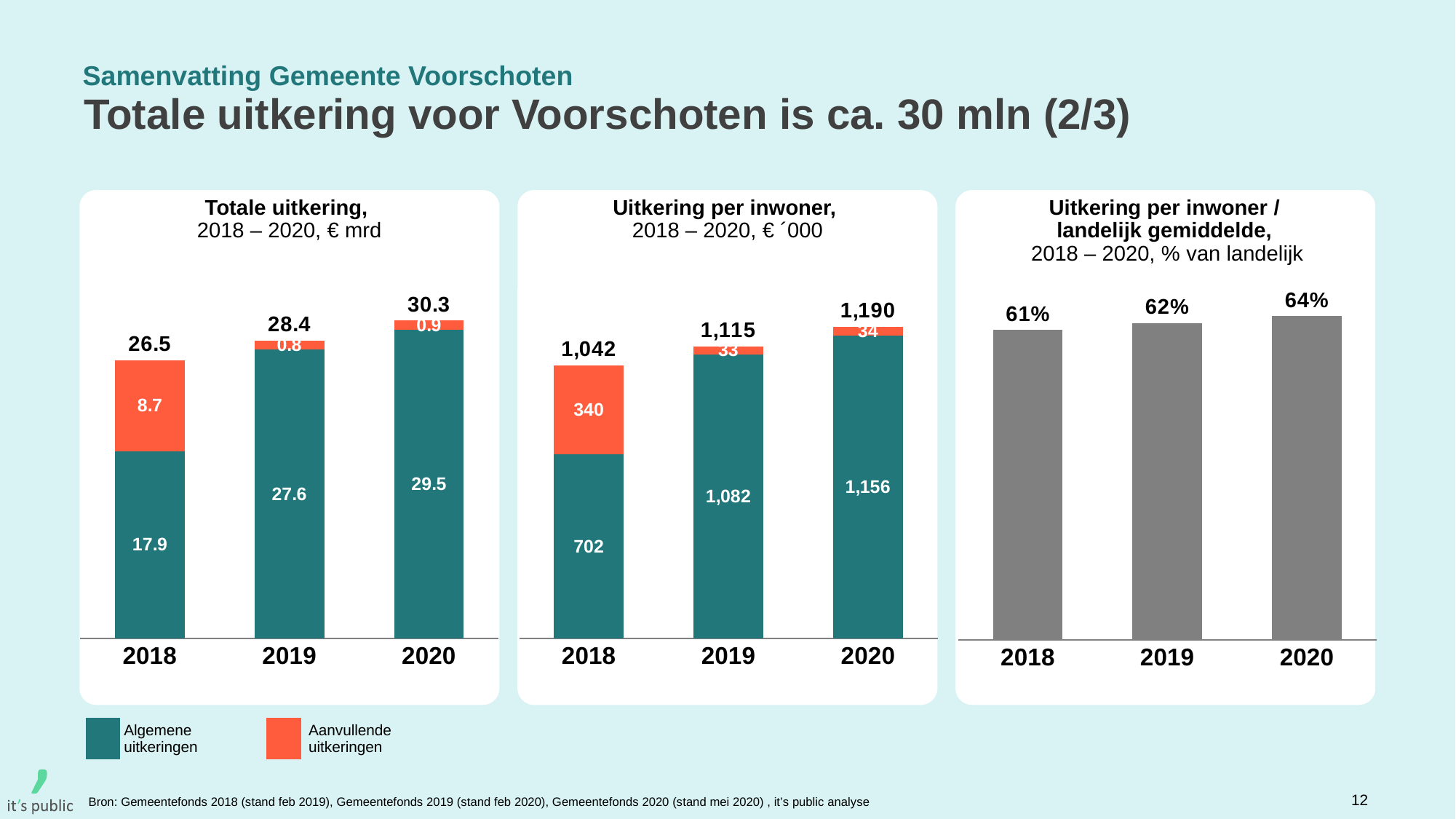

Samenvatting Gemeente Voorschoten
# Totale uitkering voor Voorschoten is ca. 30 mln (2/3)

Totale uitkering,
2018 – 2020, € mrd
Uitkering per inwoner,
2018 – 2020, € ´000

Uitkering per inwoner /
landelijk gemiddelde,
2018 – 2020, % van landelijk

### Chart

| Category | Regulier | Aanvullen | Totaal |
|---|---|---|---|
| 2018 | 17.876355232267077 | 8.652769000000003 | 26.52912423226708 |
| 2019 | 27.57267068512785 | 0.8425919999999998 | 28.41526268512785 |
| 2020 | 29.460045091501183 | 0.8546180000000021 | 30.314663091501185 |

### Chart

| Category | Regulier | Aanvullen | Totaal |
|---|---|---|---|
| 2018 | 702.3280254691815 | 339.95085058735725 | 1042.2788760565388 |
| 2019 | 1082.1724041417579 | 33.07005769457199 | 1115.2424618363298 |
| 2020 | 1156.2480902508412 | 33.54205424074736 | 1189.7901444915885 |

### Chart

| Category | Regulier | Totaal |
|---|---|---|
| 2018 | 0.6106304743944286 | 0.6106304743944286 |
| 2019 | 0.6236823744250746 | 0.6236823744250746 |
| 2020 | 0.6375536294025986 | 0.6375536294025986 |
|  |  | Algemene uitkeringen |  | Aanvullende uitkeringen |
| --- | --- | --- | --- | --- |

12
Bron: Gemeentefonds 2018 (stand feb 2019), Gemeentefonds 2019 (stand feb 2020), Gemeentefonds 2020 (stand mei 2020) , it’s public analyse